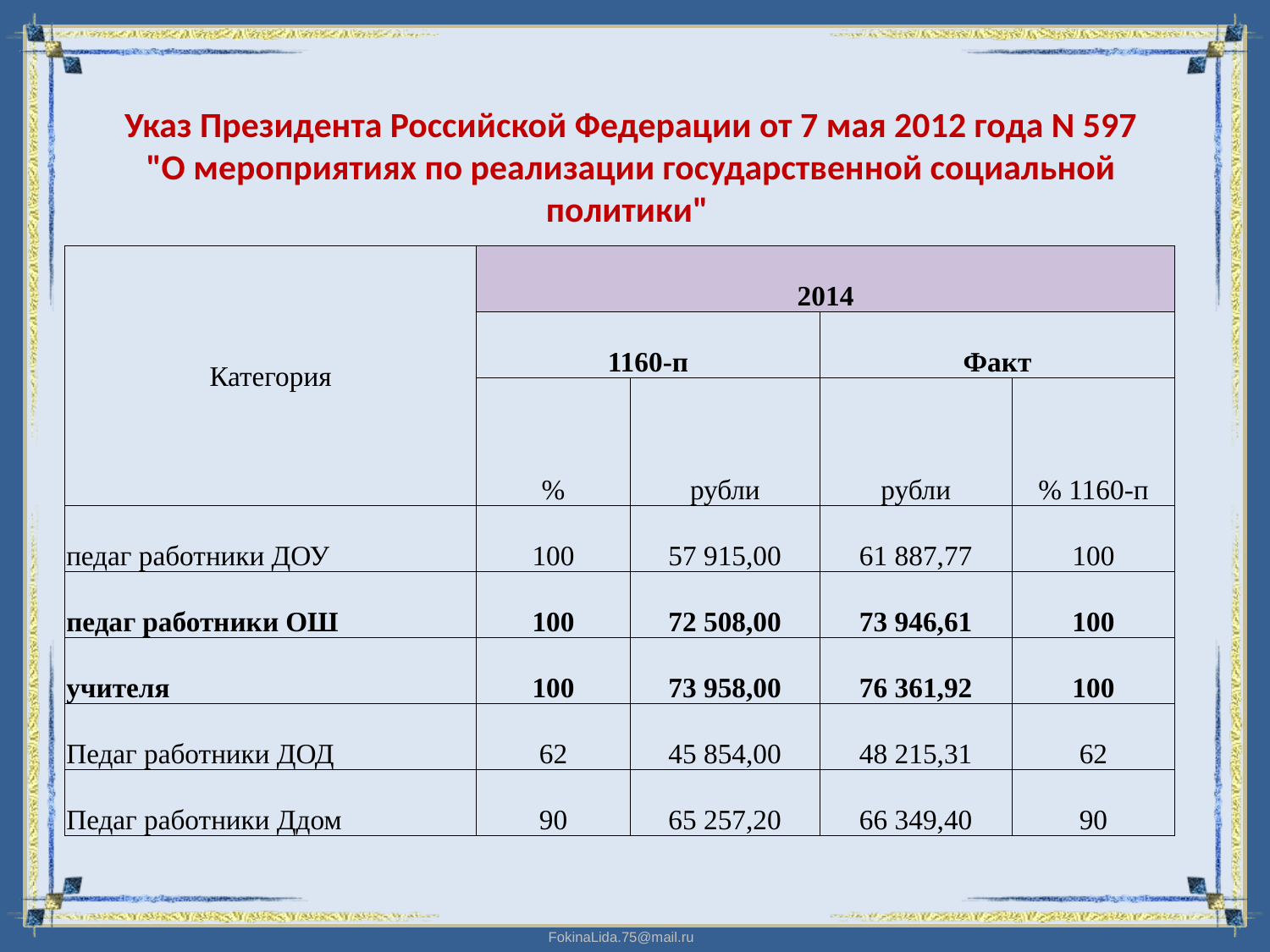

# Указ Президента Российской Федерации от 7 мая 2012 года N 597 "О мероприятиях по реализации государственной социальной политики"
| Категория | 2014 |  |  |  |
| --- | --- | --- | --- | --- |
|  | 1160-п |  | Факт |  |
|  | % | рубли | рубли | % 1160-п |
| педаг работники ДОУ | 100 | 57 915,00 | 61 887,77 | 100 |
| педаг работники ОШ | 100 | 72 508,00 | 73 946,61 | 100 |
| учителя | 100 | 73 958,00 | 76 361,92 | 100 |
| Педаг работники ДОД | 62 | 45 854,00 | 48 215,31 | 62 |
| Педаг работники Ддом | 90 | 65 257,20 | 66 349,40 | 90 |